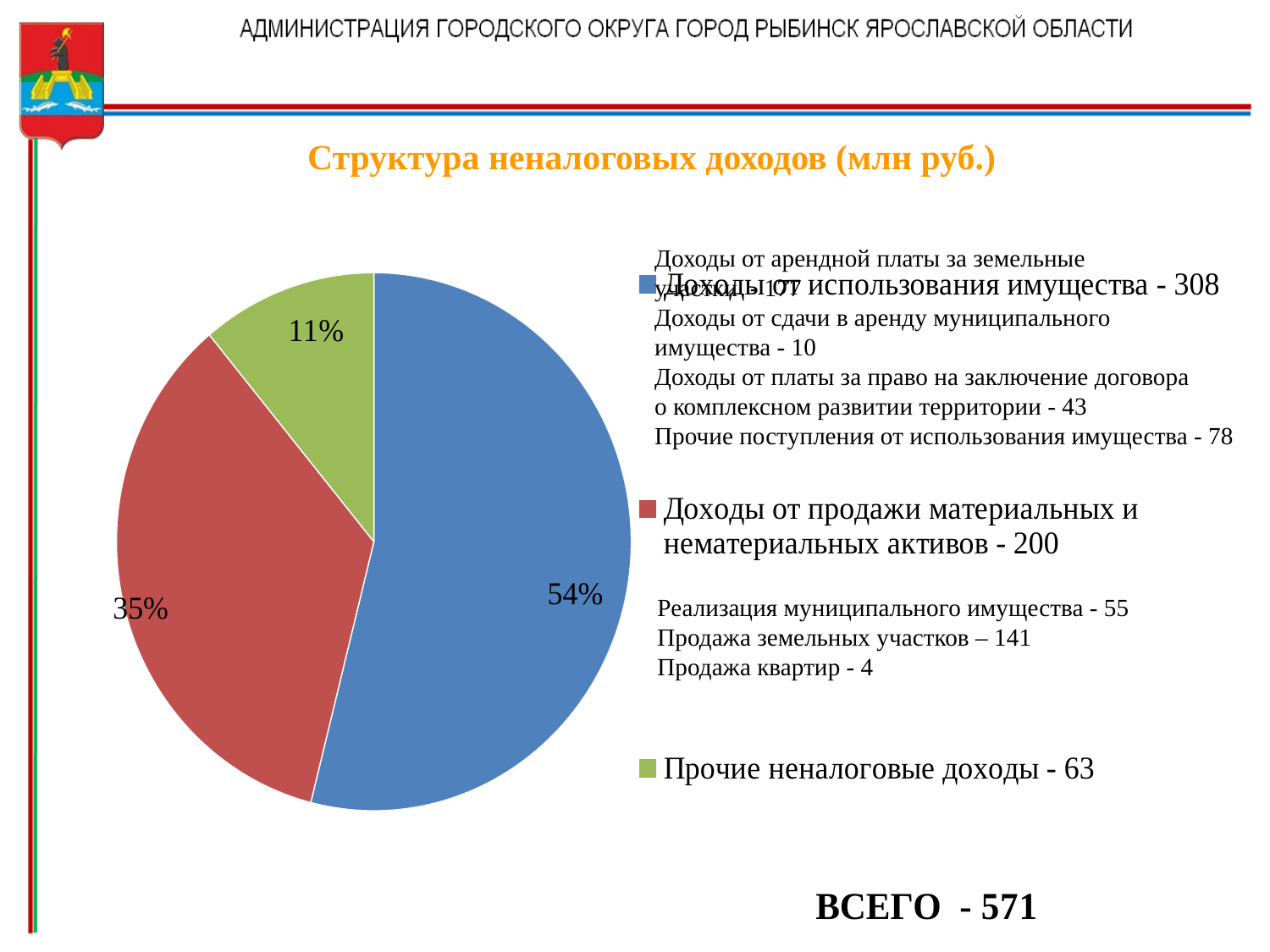

### Chart: ВСЕГО  - 571

| Category | Продажи |
|---|---|
| Доходы от использования имущества - 308 | 308.0 |
| Доходы от продажи материальных и нематериальных активов - 200 | 200.0 |
| Прочие неналоговые доходы - 63 | 63.0 |
Структура неналоговых доходов (млн руб.)
Доходы от арендной платы за земельные
участки  - 177
Доходы от сдачи в аренду муниципального
имущества - 10
Доходы от платы за право на заключение договора
о комплексном развитии территории - 43
Прочие поступления от использования имущества - 78
Реализация муниципального имущества - 55
Продажа земельных участков – 141
Продажа квартир - 4